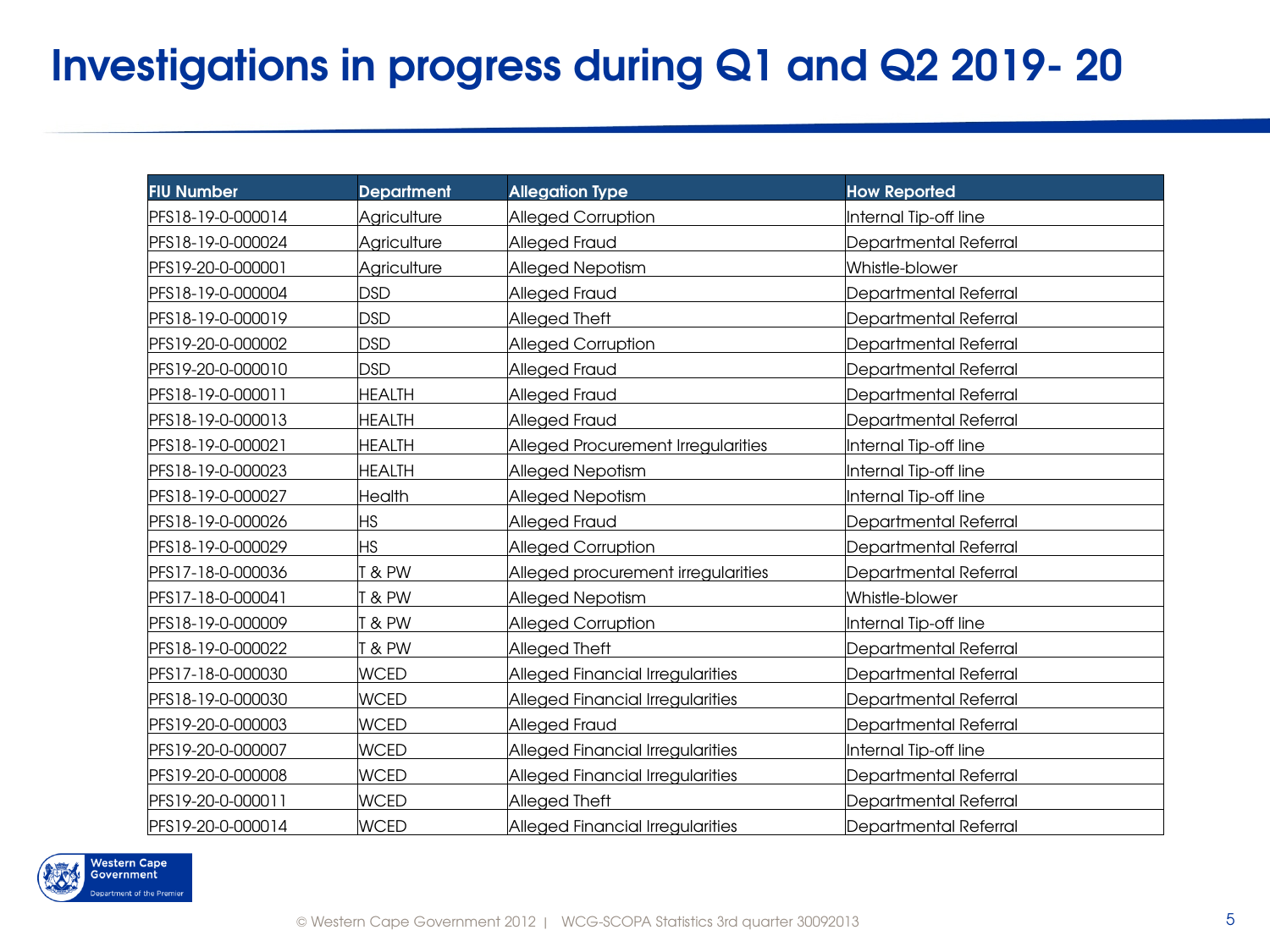

# Investigations in progress during Q1 and Q2 2019- 20
| FIU Number | Department | Allegation Type | How Reported |
| --- | --- | --- | --- |
| PFS18-19-0-000014 | Agriculture | Alleged Corruption | Internal Tip-off line |
| PFS18-19-0-000024 | Agriculture | Alleged Fraud | Departmental Referral |
| PFS19-20-0-000001 | Agriculture | Alleged Nepotism | Whistle-blower |
| PFS18-19-0-000004 | DSD | Alleged Fraud | Departmental Referral |
| PFS18-19-0-000019 | DSD | Alleged Theft | Departmental Referral |
| PFS19-20-0-000002 | DSD | Alleged Corruption | Departmental Referral |
| PFS19-20-0-000010 | DSD | Alleged Fraud | Departmental Referral |
| PFS18-19-0-000011 | HEALTH | Alleged Fraud | Departmental Referral |
| PFS18-19-0-000013 | HEALTH | Alleged Fraud | Departmental Referral |
| PFS18-19-0-000021 | HEALTH | Alleged Procurement Irregularities | Internal Tip-off line |
| PFS18-19-0-000023 | HEALTH | Alleged Nepotism | Internal Tip-off line |
| PFS18-19-0-000027 | Health | Alleged Nepotism | Internal Tip-off line |
| PFS18-19-0-000026 | HS | Alleged Fraud | Departmental Referral |
| PFS18-19-0-000029 | HS | Alleged Corruption | Departmental Referral |
| PFS17-18-0-000036 | T & PW | Alleged procurement irregularities | Departmental Referral |
| PFS17-18-0-000041 | T & PW | Alleged Nepotism | Whistle-blower |
| PFS18-19-0-000009 | T & PW | Alleged Corruption | Internal Tip-off line |
| PFS18-19-0-000022 | T & PW | Alleged Theft | Departmental Referral |
| PFS17-18-0-000030 | WCED | Alleged Financial Irregularities | Departmental Referral |
| PFS18-19-0-000030 | WCED | Alleged Financial Irregularities | Departmental Referral |
| PFS19-20-0-000003 | WCED | Alleged Fraud | Departmental Referral |
| PFS19-20-0-000007 | WCED | Alleged Financial Irregularities | Internal Tip-off line |
| PFS19-20-0-000008 | WCED | Alleged Financial Irregularities | Departmental Referral |
| PFS19-20-0-000011 | WCED | Alleged Theft | Departmental Referral |
| PFS19-20-0-000014 | WCED | Alleged Financial Irregularities | Departmental Referral |
WCG-SCOPA Statistics 3rd quarter 30092013
5